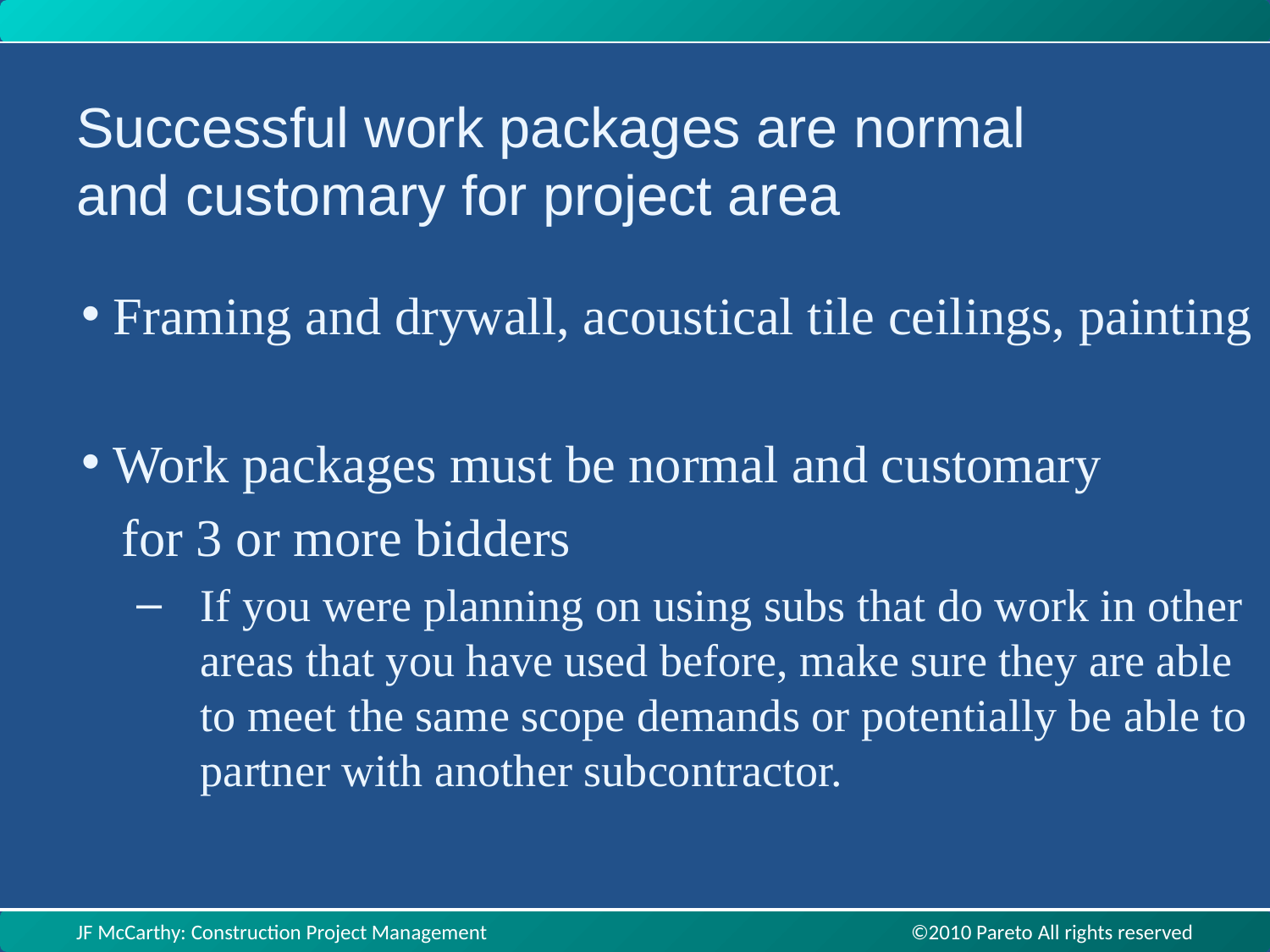

Successful work packages are normal
and customary for project area
Framing and drywall, acoustical tile ceilings, painting

Work packages must be normal and customary
   for 3 or more bidders
If you were planning on using subs that do work in other areas that you have used before, make sure they are able to meet the same scope demands or potentially be able to partner with another subcontractor.
JF McCarthy: Construction Project Management                                                                                       ©2010 Pareto All rights reserved

JF McCarthy: Construction Project Management                                                                                       ©2010 Pareto All rights reserved